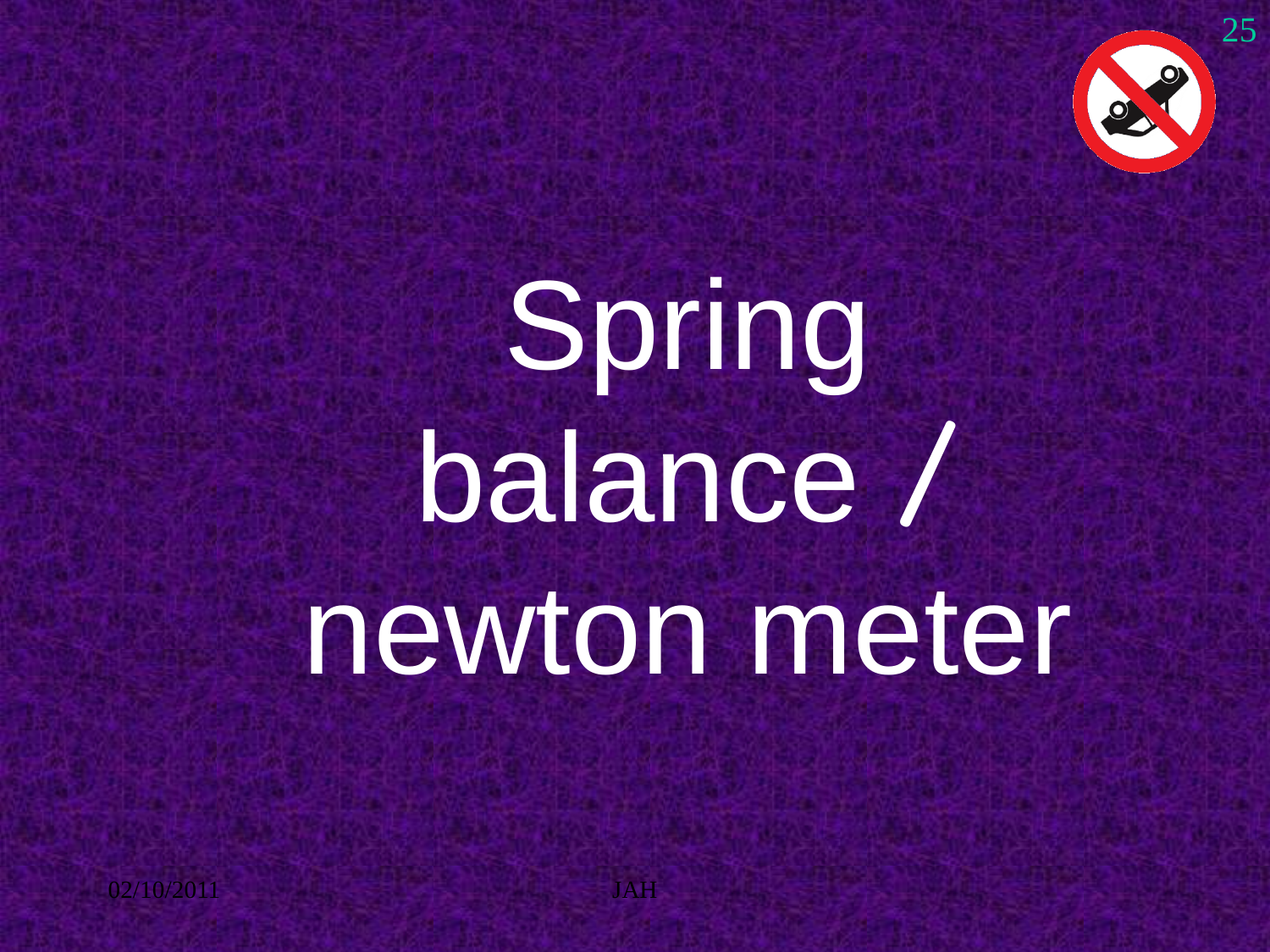

25
# Spring balance / newton meter
02/10/2011
JAH